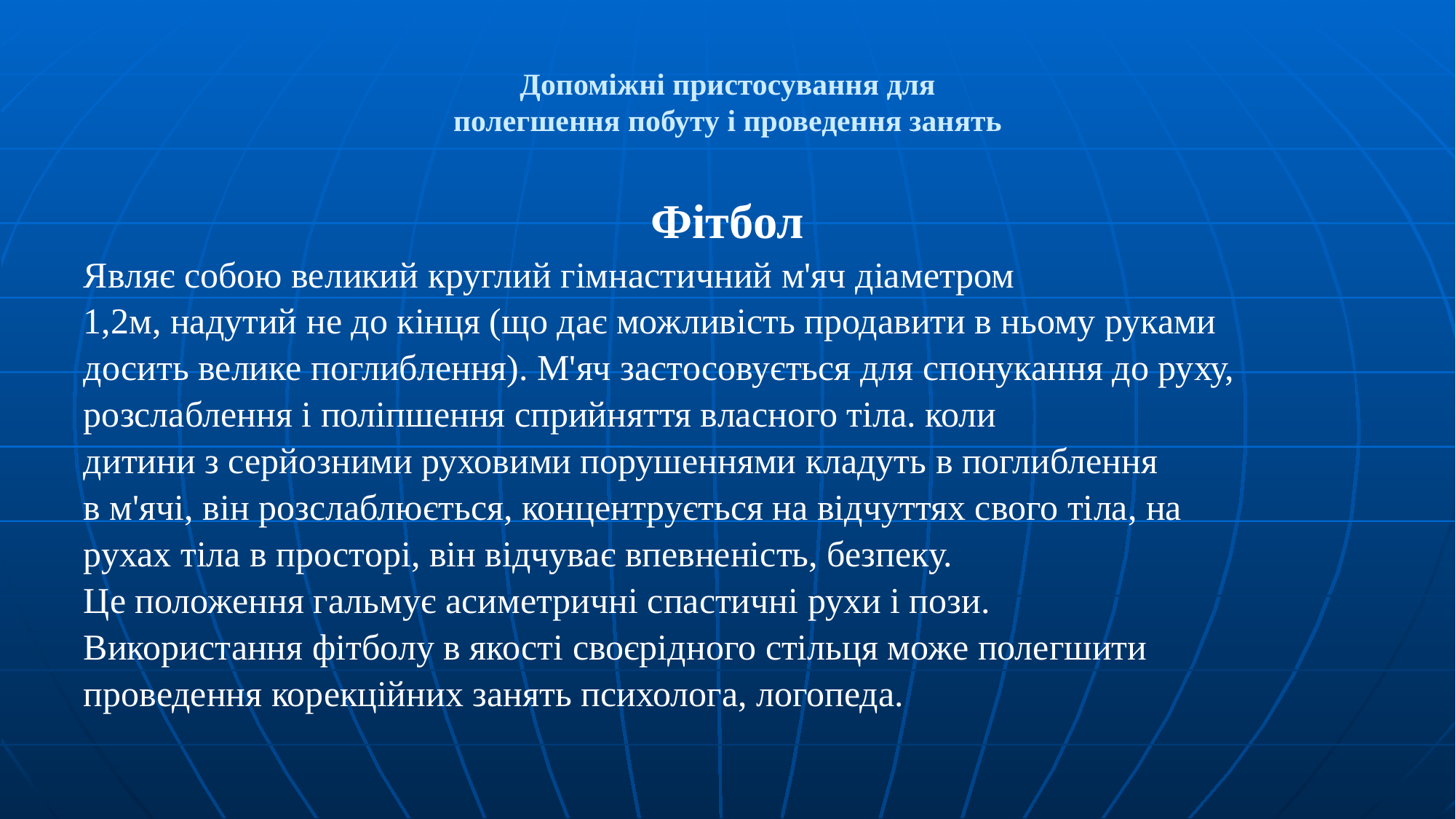

# Допоміжні пристосування для полегшення побуту і проведення занять
Фітбол
Являє собою великий круглий гімнастичний м'яч діаметром
1,2м, надутий не до кінця (що дає можливість продавити в ньому руками
досить велике поглиблення). М'яч застосовується для спонукання до руху,
розслаблення і поліпшення сприйняття власного тіла. коли
дитини з серйозними руховими порушеннями кладуть в поглиблення
в м'ячі, він розслаблюється, концентрується на відчуттях свого тіла, на
рухах тіла в просторі, він відчуває впевненість, безпеку.
Це положення гальмує асиметричні спастичні рухи і пози.
Використання фітболу в якості своєрідного стільця може полегшити
проведення корекційних занять психолога, логопеда.